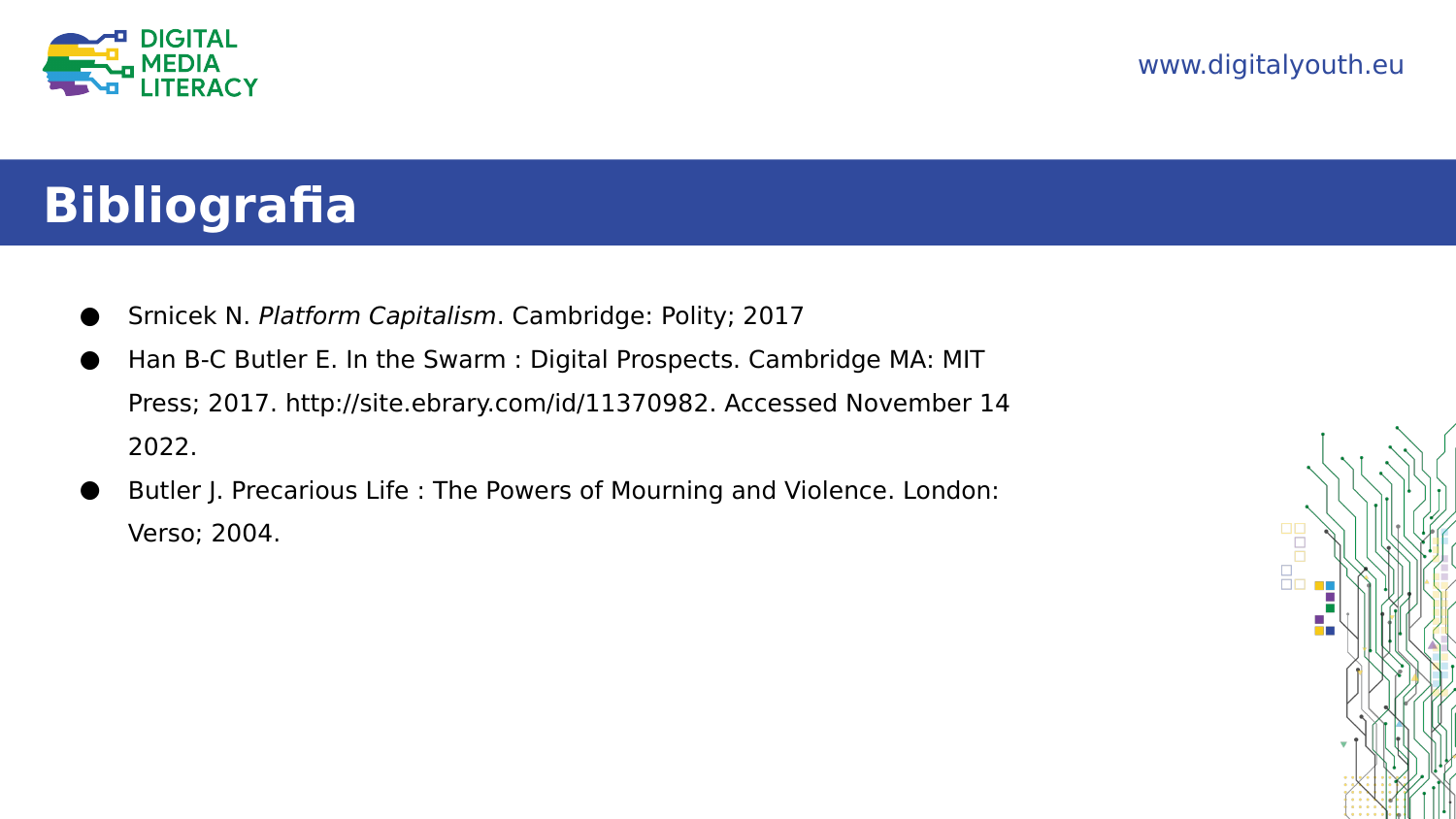

Bibliografia
Srnicek N. Platform Capitalism. Cambridge: Polity; 2017
Han B-C Butler E. In the Swarm : Digital Prospects. Cambridge MA: MIT Press; 2017. http://site.ebrary.com/id/11370982. Accessed November 14 2022.
Butler J. Precarious Life : The Powers of Mourning and Violence. London: Verso; 2004.